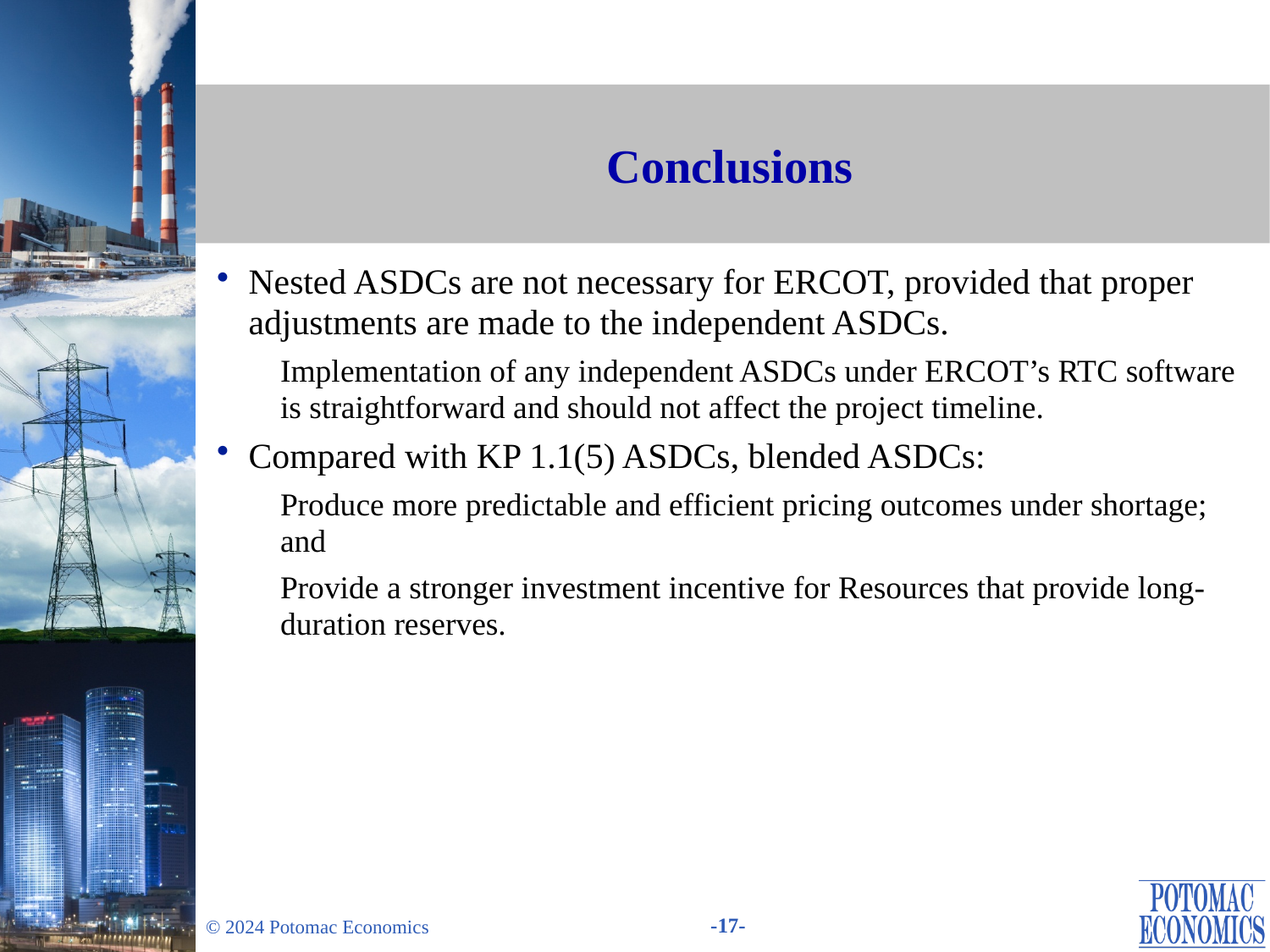

# Conclusions
Nested ASDCs are not necessary for ERCOT, provided that proper adjustments are made to the independent ASDCs.
Implementation of any independent ASDCs under ERCOT’s RTC software is straightforward and should not affect the project timeline.
Compared with KP 1.1(5) ASDCs, blended ASDCs:
Produce more predictable and efficient pricing outcomes under shortage; and
Provide a stronger investment incentive for Resources that provide long-duration reserves.